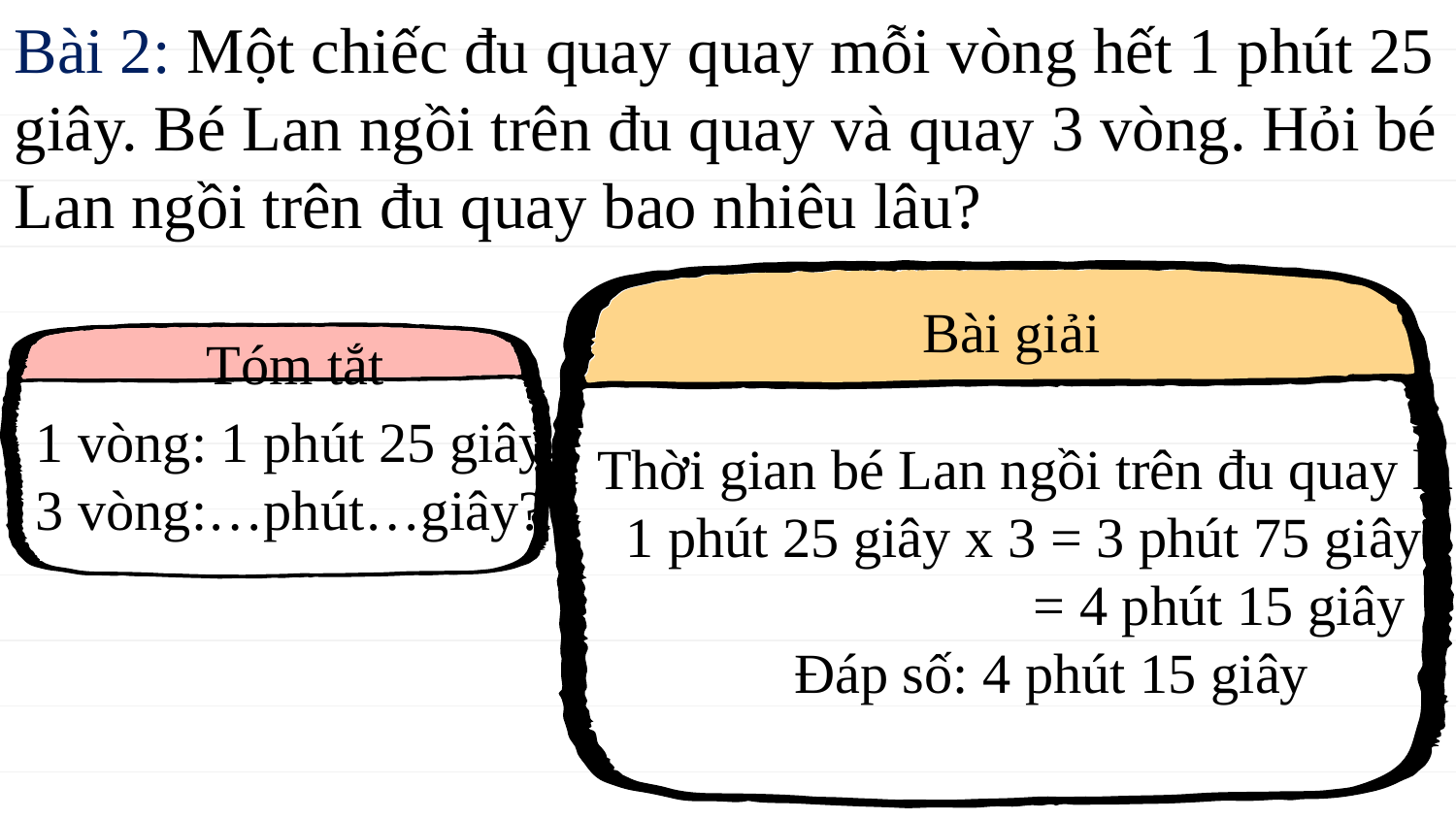

Bài 2: Một chiếc đu quay quay mỗi vòng hết 1 phút 25 giây. Bé Lan ngồi trên đu quay và quay 3 vòng. Hỏi bé Lan ngồi trên đu quay bao nhiêu lâu?

Bài giải
Tóm tắt

1 vòng: 1 phút 25 giây
3 vòng:…phút…giây?
Thời gian bé Lan ngồi trên đu quay là:
  1 phút 25 giây x 3 = 3 phút 75 giây
                               = 4 phút 15 giây
              Đáp số: 4 phút 15 giây